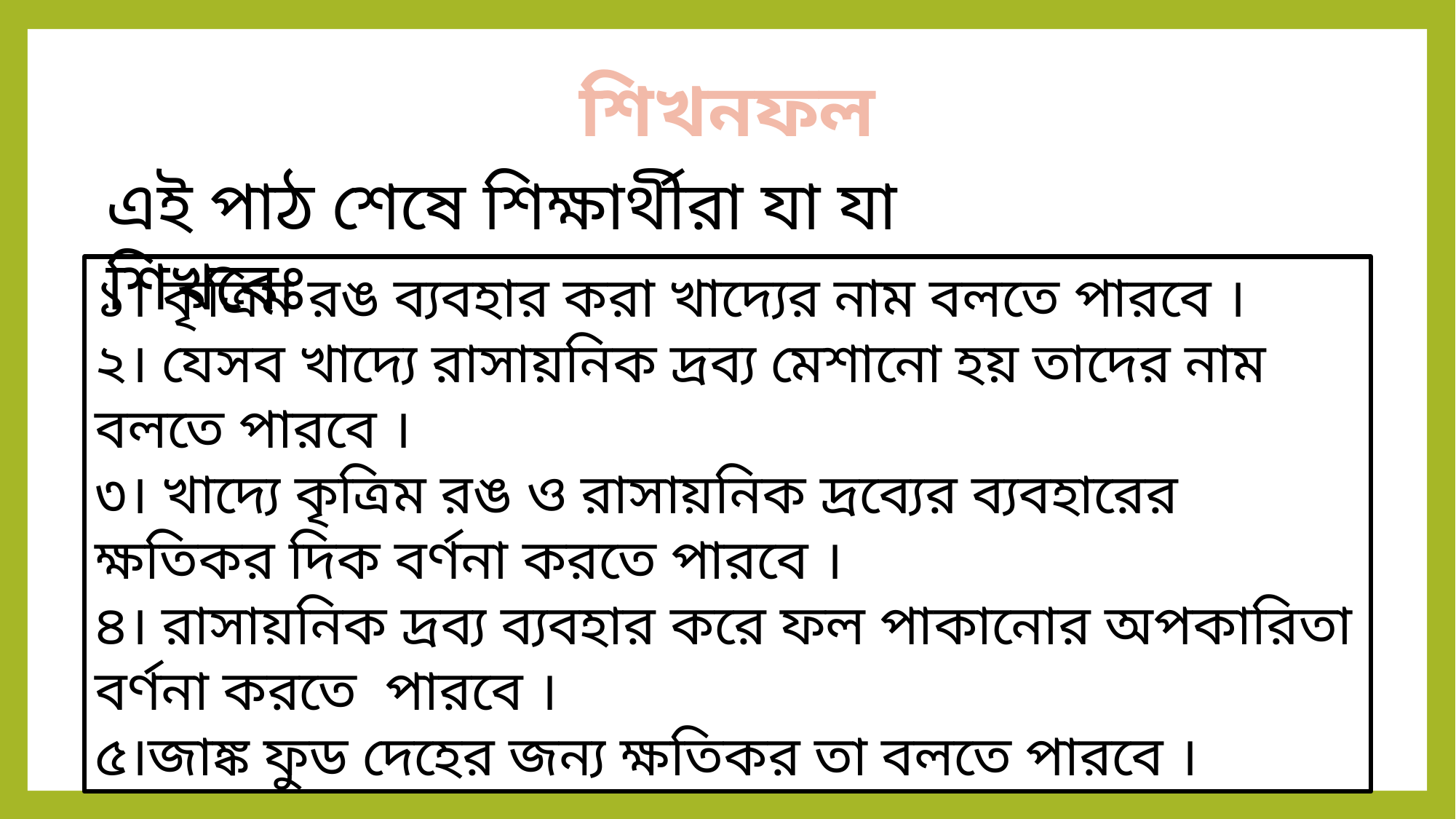

শিখনফল
এই পাঠ শেষে শিক্ষার্থীরা যা যা শিখবেঃ
১। কৃত্রিম রঙ ব্যবহার করা খাদ্যের নাম বলতে পারবে ।
২। যেসব খাদ্যে রাসায়নিক দ্রব্য মেশানো হয় তাদের নাম বলতে পারবে ।
৩। খাদ্যে কৃত্রিম রঙ ও রাসায়নিক দ্রব্যের ব্যবহারের ক্ষতিকর দিক বর্ণনা করতে পারবে ।
৪। রাসায়নিক দ্রব্য ব্যবহার করে ফল পাকানোর অপকারিতা বর্ণনা করতে  পারবে ।
৫।জাঙ্ক ফুড দেহের জন্য ক্ষতিকর তা বলতে পারবে ।